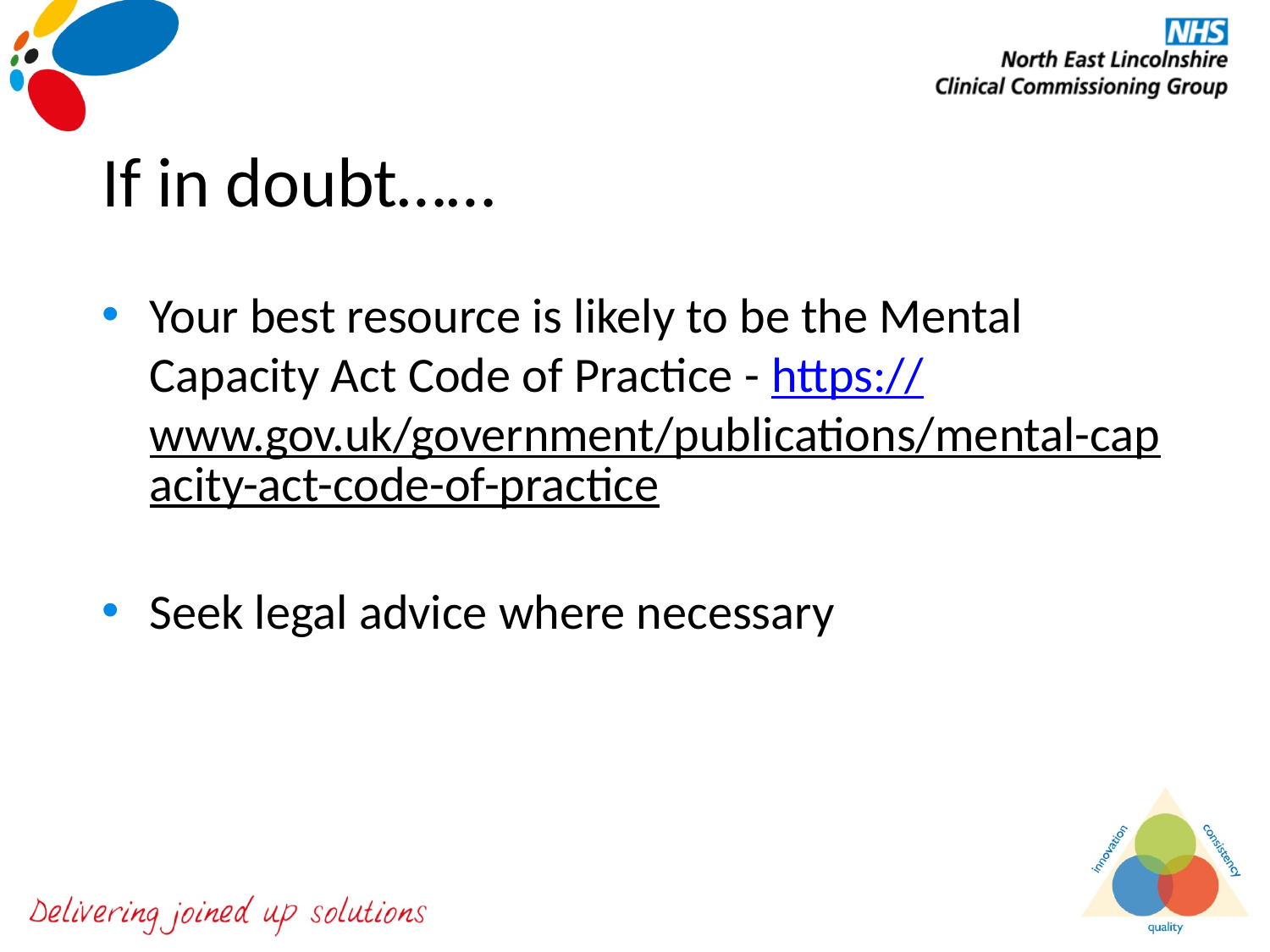

# If in doubt……
Your best resource is likely to be the Mental Capacity Act Code of Practice - https://www.gov.uk/government/publications/mental-capacity-act-code-of-practice
Seek legal advice where necessary